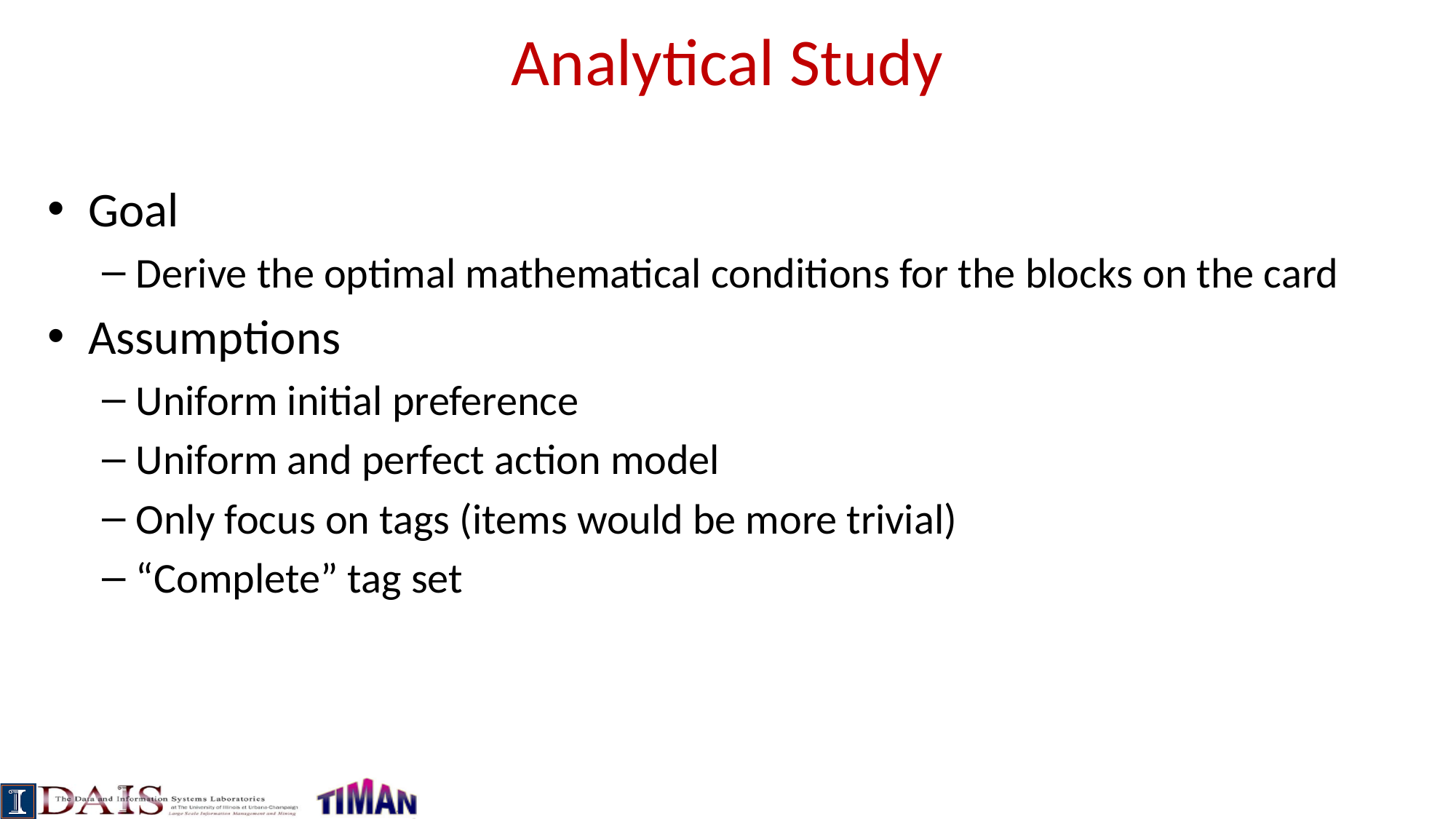

# Analytical Study
Goal
Derive the optimal mathematical conditions for the blocks on the card
Assumptions
Uniform initial preference
Uniform and perfect action model
Only focus on tags (items would be more trivial)
“Complete” tag set